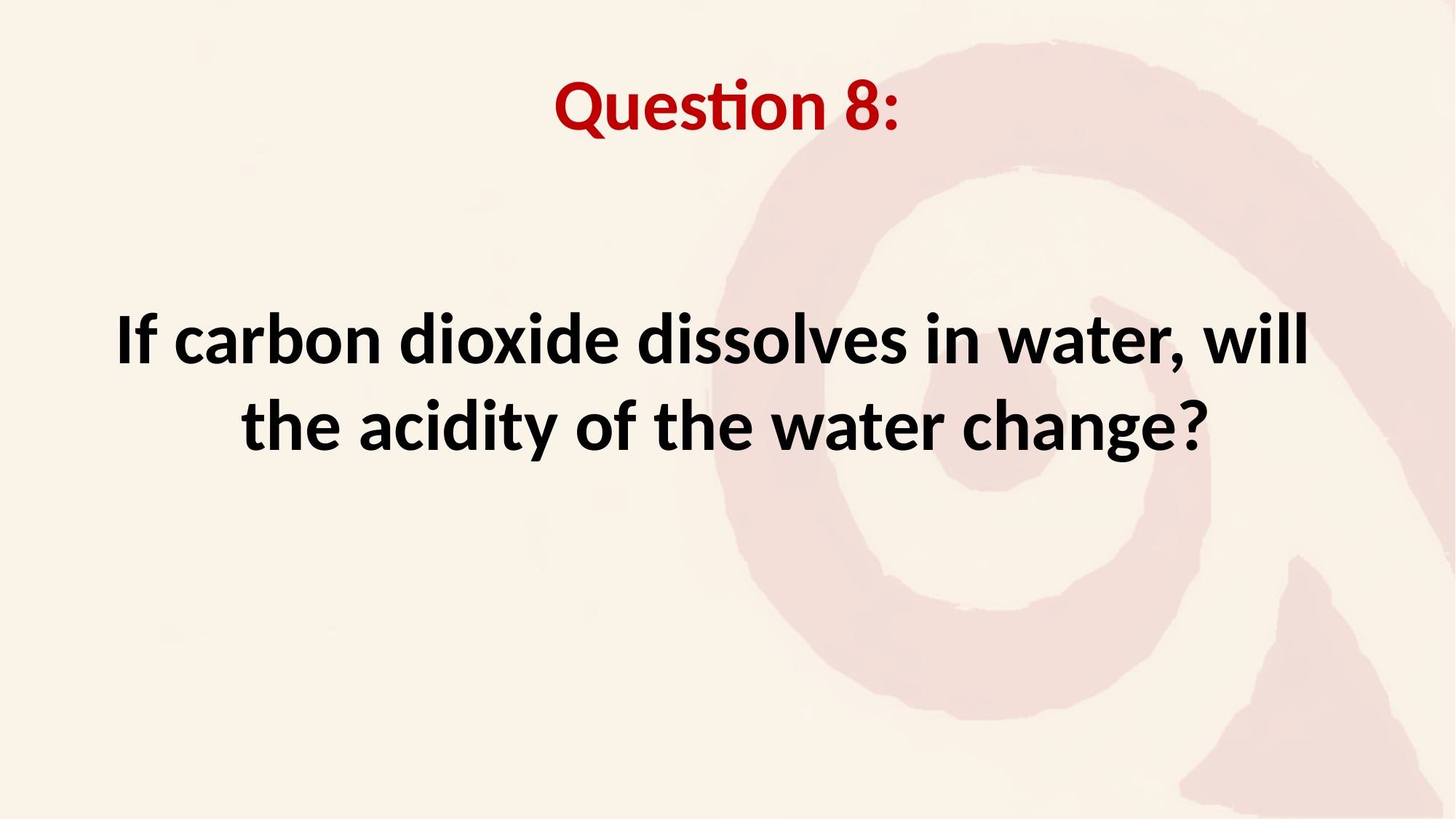

# Question 8:
If carbon dioxide dissolves in water, will the acidity of the water change?